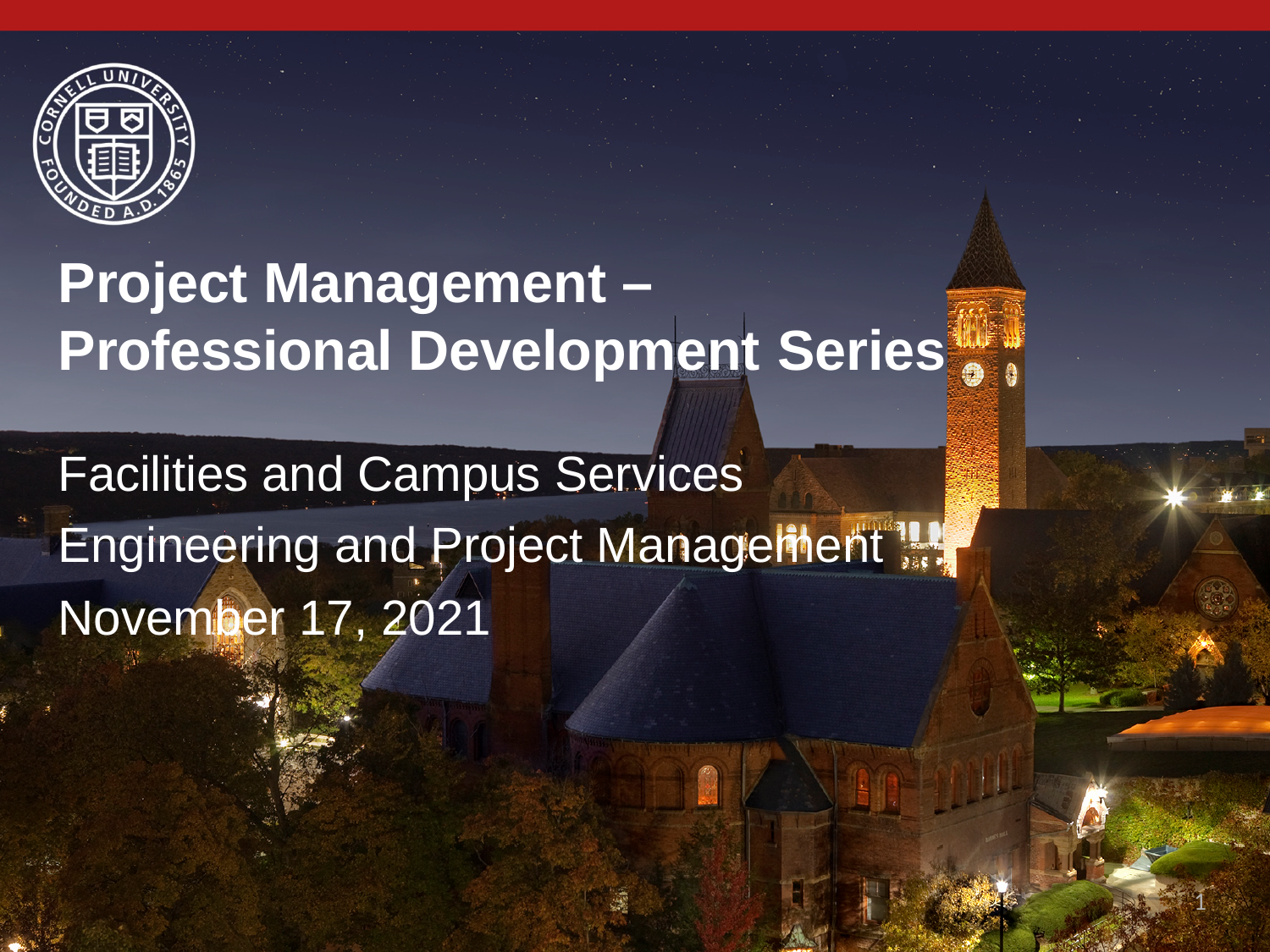

Project Management –  Professional Development Series
Facilities and Campus Services  Engineering and Project Management
November 17, 2021
1